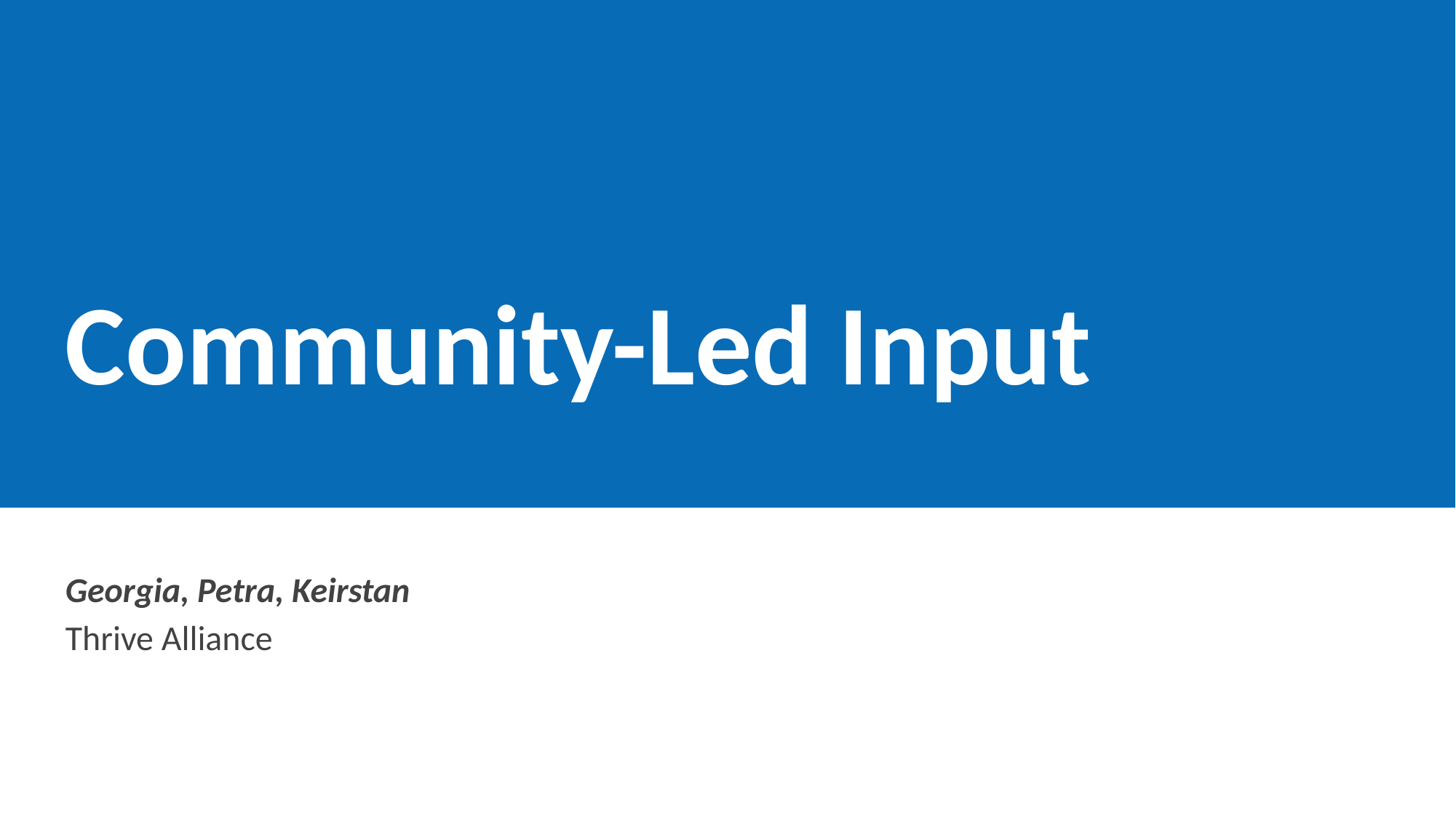

Community-Led Input

Community-Led Input Activity
Georgia, Petra, Keirstan
Thrive Alliance